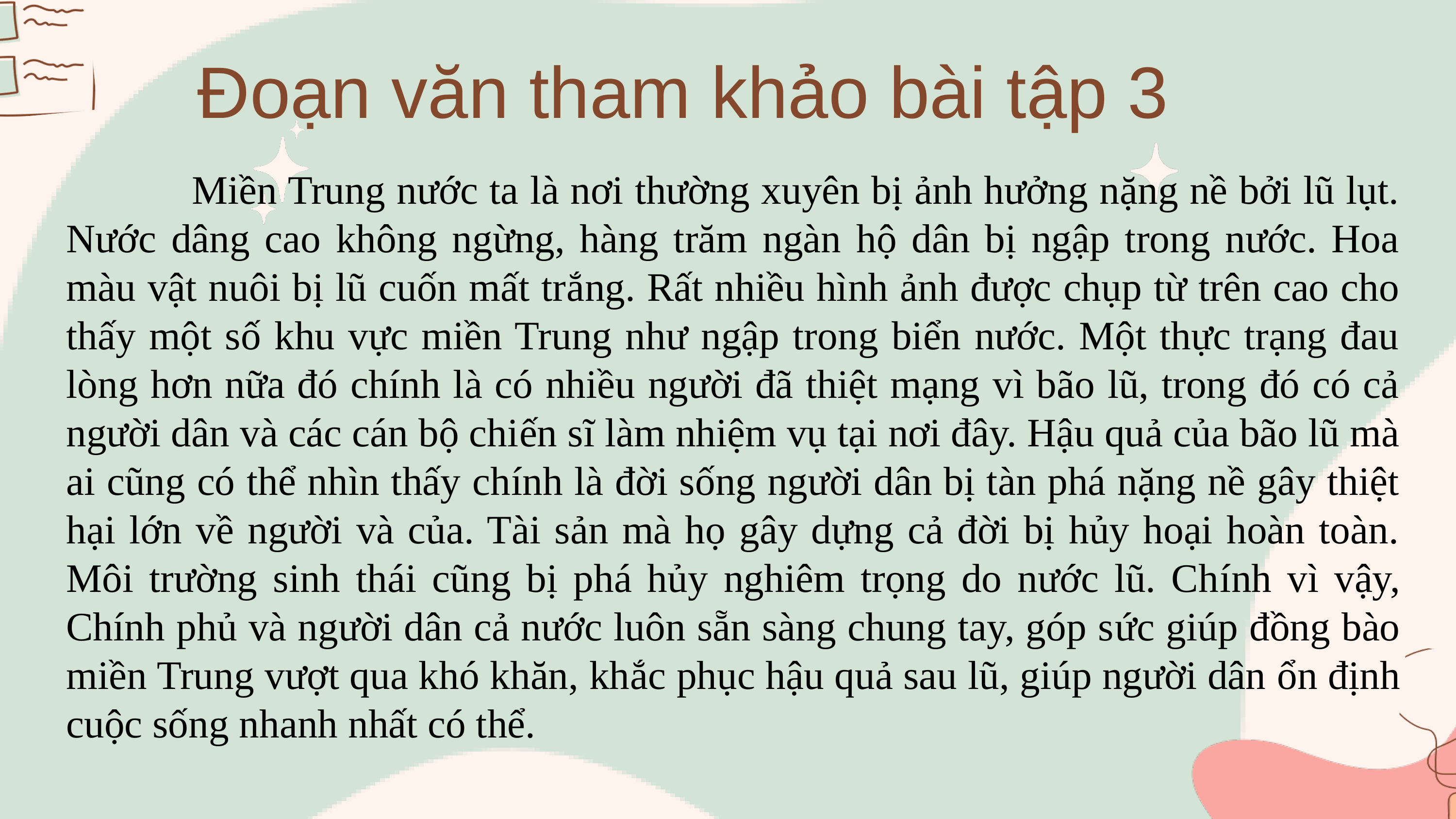

Đoạn văn tham khảo bài tập 3

           Miền Trung nước ta là nơi thường xuyên bị ảnh hưởng nặng nề bởi lũ lụt. Nước dâng cao không ngừng, hàng trăm ngàn hộ dân bị ngập trong nước. Hoa màu vật nuôi bị lũ cuốn mất trắng. Rất nhiều hình ảnh được chụp từ trên cao cho thấy một số khu vực miền Trung như ngập trong biển nước. Một thực trạng đau lòng hơn nữa đó chính là có nhiều người đã thiệt mạng vì bão lũ, trong đó có cả người dân và các cán bộ chiến sĩ làm nhiệm vụ tại nơi đây. Hậu quả của bão lũ mà ai cũng có thể nhìn thấy chính là đời sống người dân bị tàn phá nặng nề gây thiệt hại lớn về người và của. Tài sản mà họ gây dựng cả đời bị hủy hoại hoàn toàn. Môi trường sinh thái cũng bị phá hủy nghiêm trọng do nước lũ. Chính vì vậy, Chính phủ và người dân cả nước luôn sẵn sàng chung tay, góp sức giúp đồng bào miền Trung vượt qua khó khăn, khắc phục hậu quả sau lũ, giúp người dân ổn định cuộc sống nhanh nhất có thể.